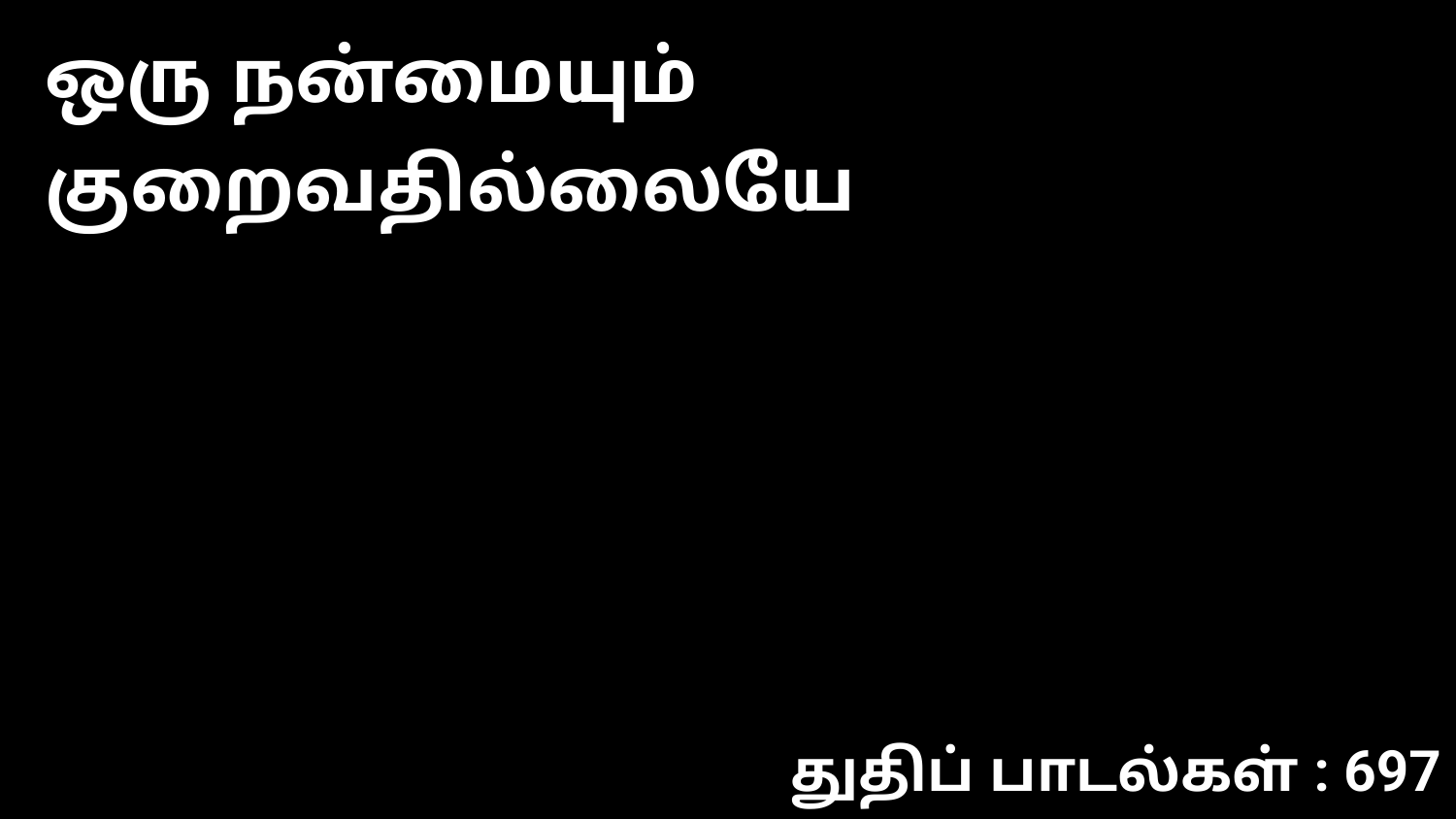

ஒரு நன்மையும் குறைவதில்லையே
துதிப் பாடல்கள் : 697